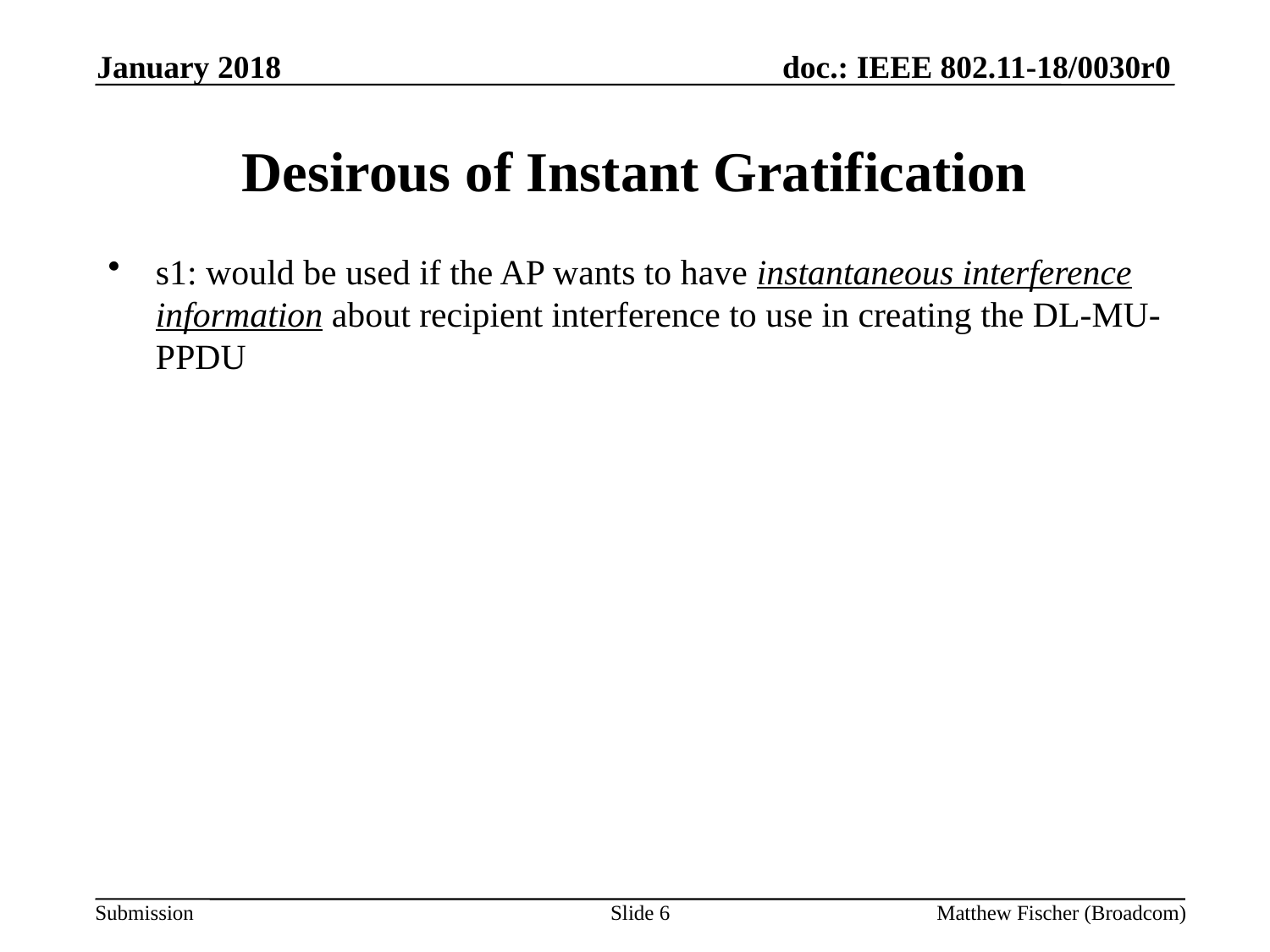

January 2018
# Desirous of Instant Gratification
s1: would be used if the AP wants to have instantaneous interference information about recipient interference to use in creating the DL-MU-PPDU
Slide 6
Matthew Fischer (Broadcom)